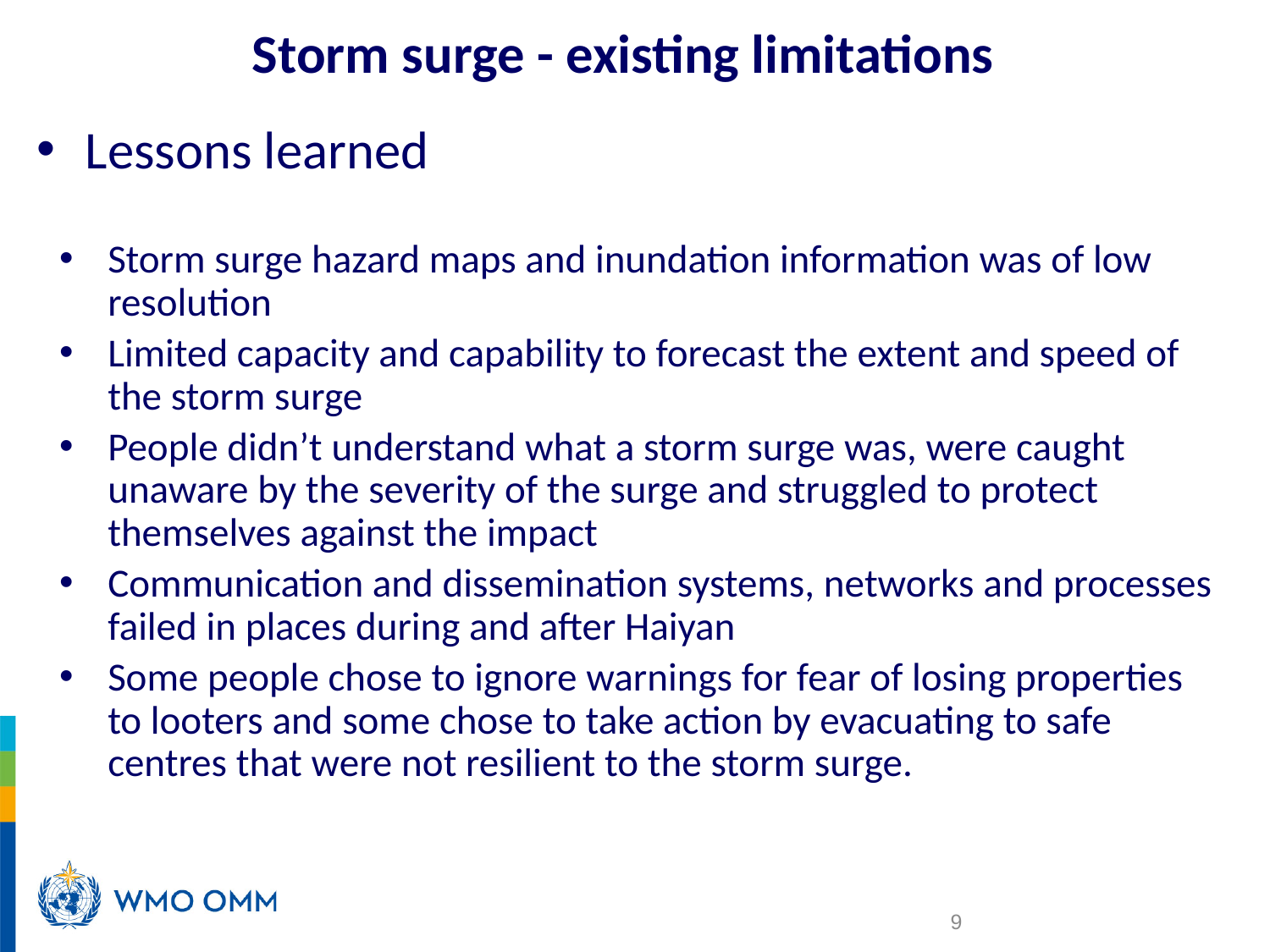

# Storm surge - existing limitations
Lessons learned

Storm surge hazard maps and inundation information was of low resolution
Limited capacity and capability to forecast the extent and speed of the storm surge
People didn’t understand what a storm surge was, were caught unaware by the severity of the surge and struggled to protect themselves against the impact
Communication and dissemination systems, networks and processes failed in places during and after Haiyan
Some people chose to ignore warnings for fear of losing properties to looters and some chose to take action by evacuating to safe centres that were not resilient to the storm surge.

9